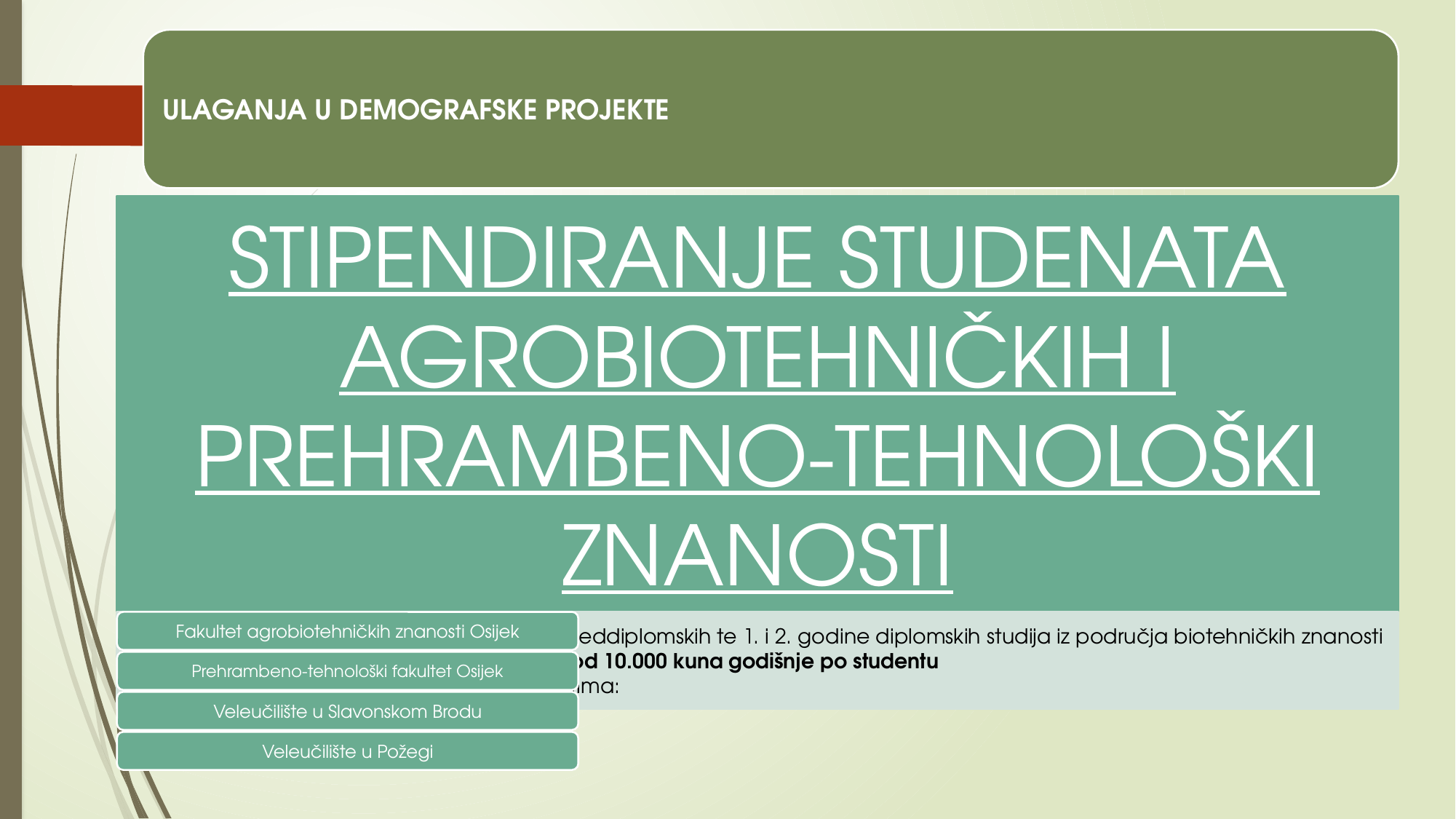

ULAGANJA U DEMOGRAFSKE PROJEKTE
STIPENDIRANJE STUDENATA AGROBIOTEHNIČKIH I PREHRAMBENO-TEHNOLOŠKI ZNANOSTI
Jednokratna bespovratna potpora u iznosu od 10.000 kuna godišnje po studentu
Potpisan Sporazum o suradnji s visokim učilištima:
Prehrambeno-tehnološki fakultet Osijek
Veleučilište u Slavonskom Brodu
Veleučilište u Požegi